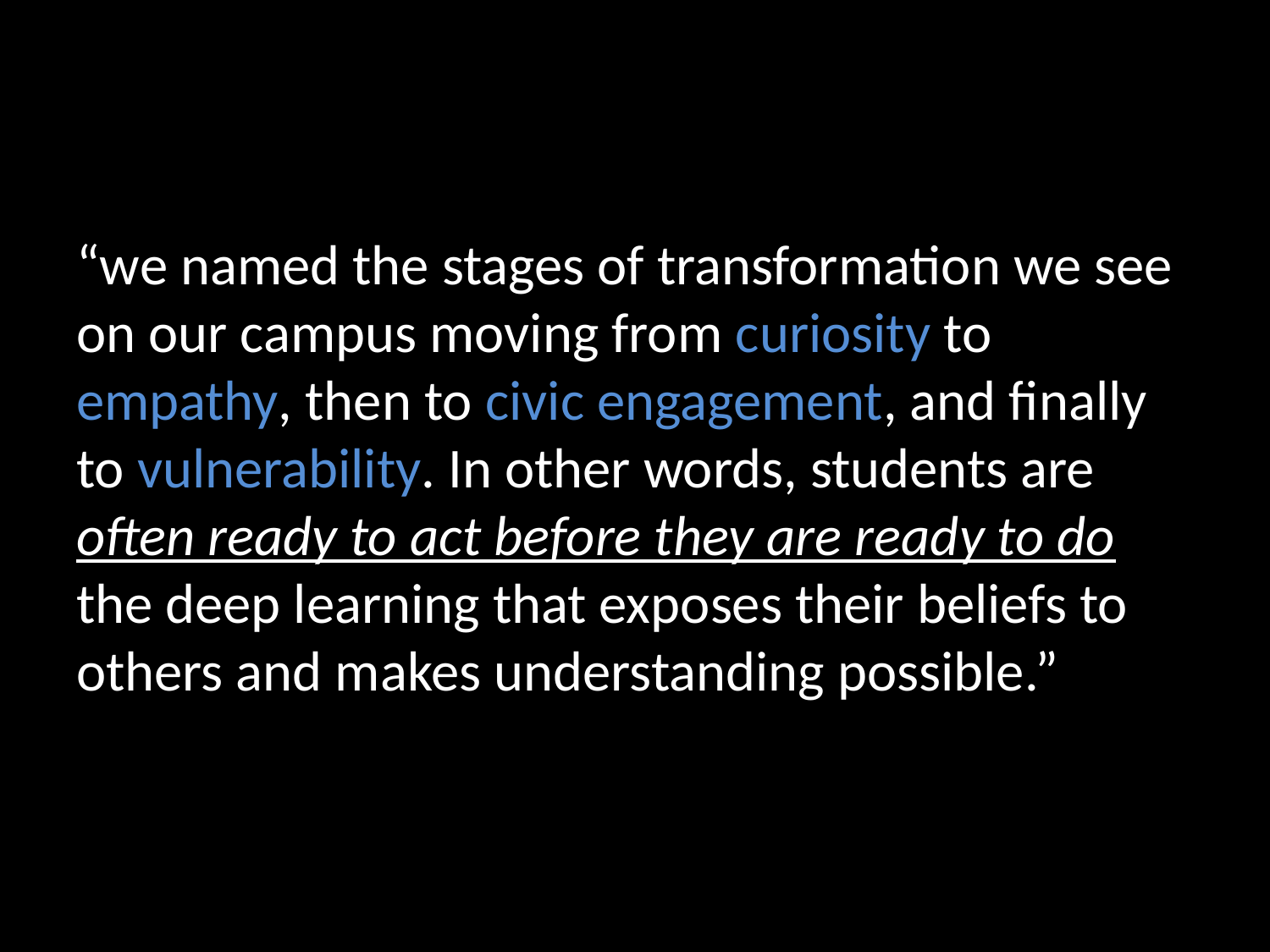

#
“we named the stages of transformation we see on our campus moving from curiosity to empathy, then to civic engagement, and finally to vulnerability. In other words, students are often ready to act before they are ready to do the deep learning that exposes their beliefs to others and makes understanding possible.”